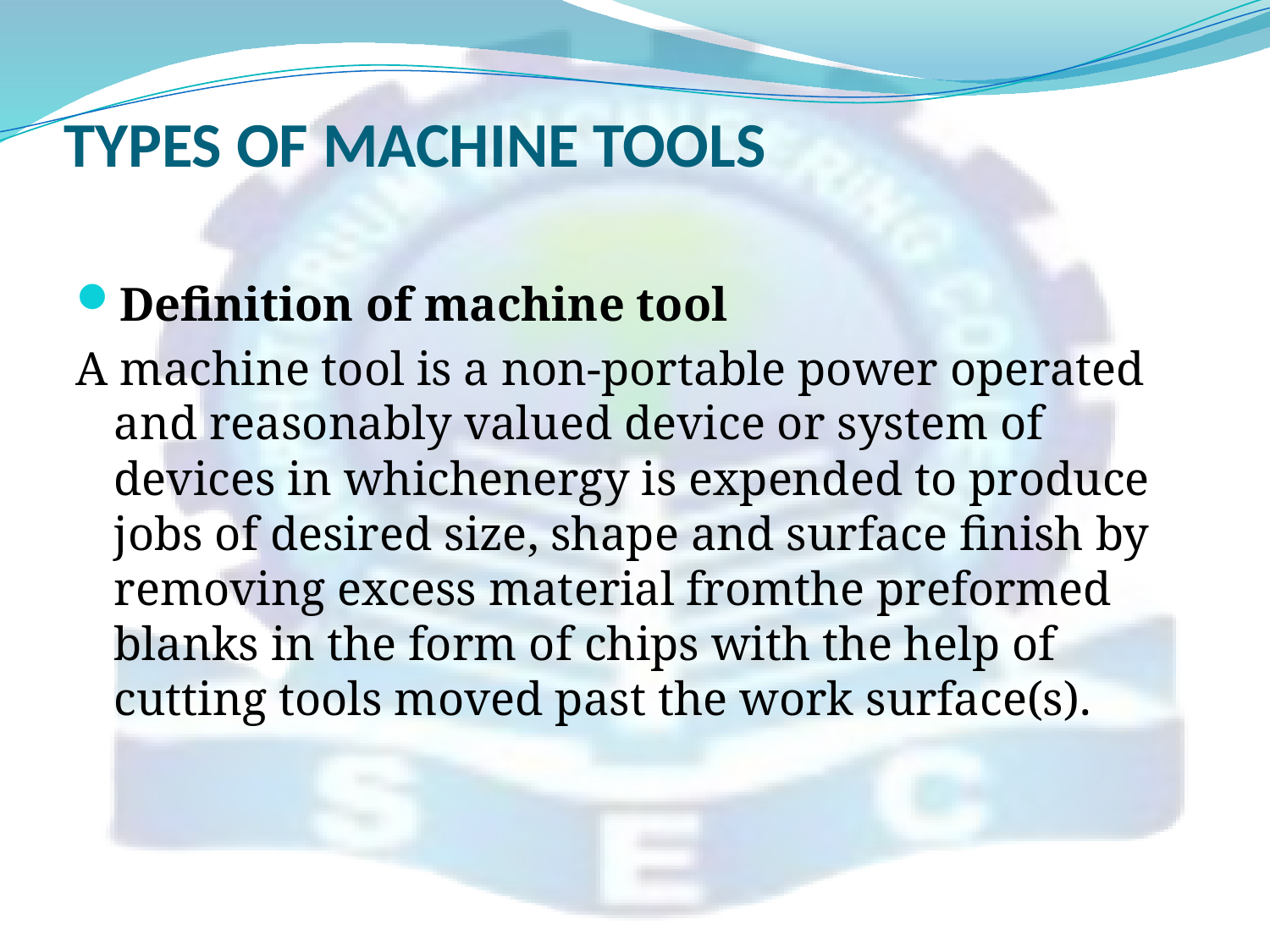

# TYPES OF MACHINE TOOLS
Definition of machine tool
A machine tool is a non-portable power operated and reasonably valued device or system of devices in whichenergy is expended to produce jobs of desired size, shape and surface finish by removing excess material fromthe preformed blanks in the form of chips with the help of cutting tools moved past the work surface(s).